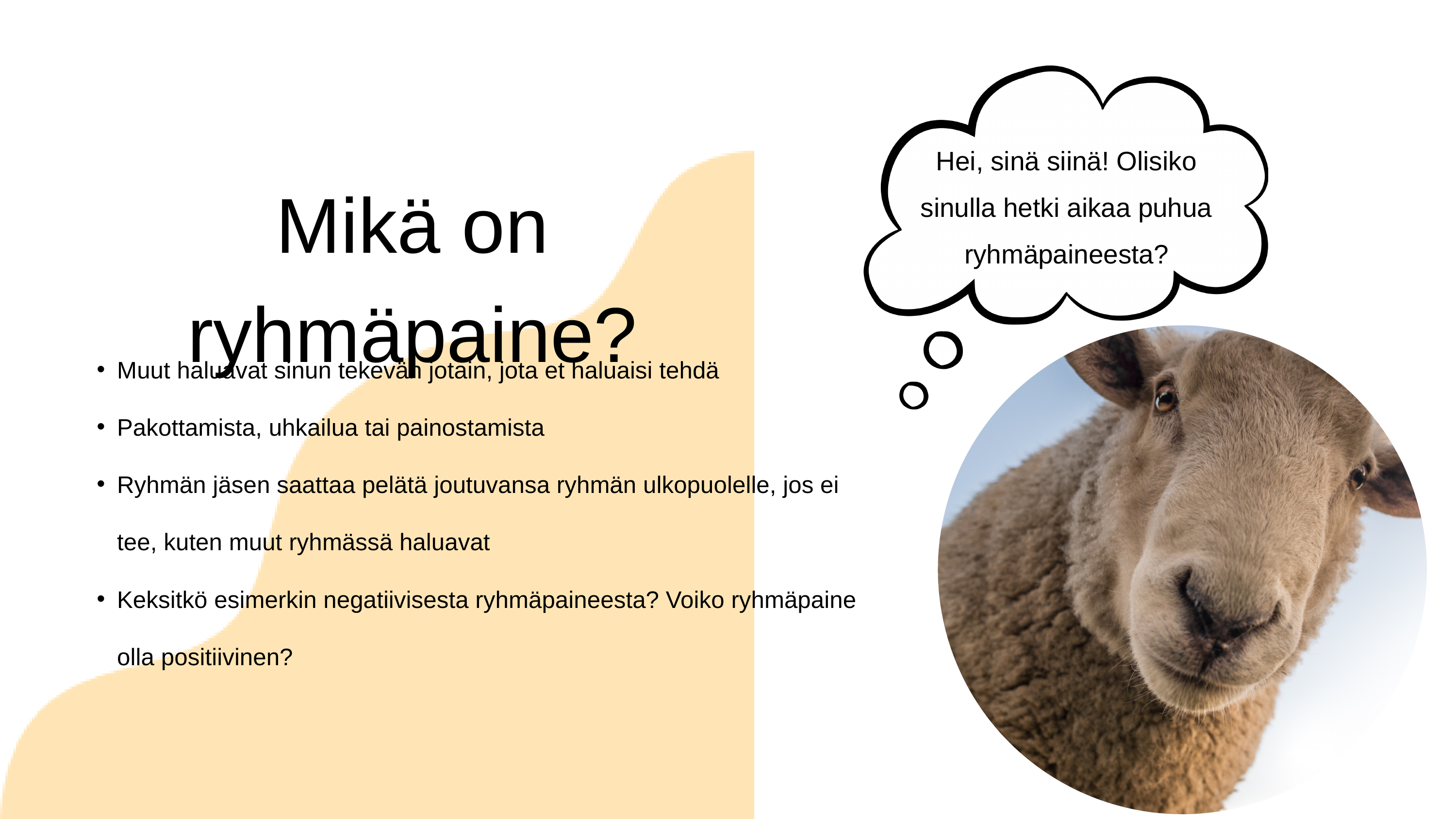

Hei, sinä siinä! Olisiko sinulla hetki aikaa puhua ryhmäpaineesta?

Mikä on ryhmäpaine?

Muut haluavat sinun tekevän jotain, jota et haluaisi tehdä
Pakottamista, uhkailua tai painostamista
Ryhmän jäsen saattaa pelätä joutuvansa ryhmän ulkopuolelle, jos ei tee, kuten muut ryhmässä haluavat
Keksitkö esimerkin negatiivisesta ryhmäpaineesta? Voiko ryhmäpaine olla positiivinen?